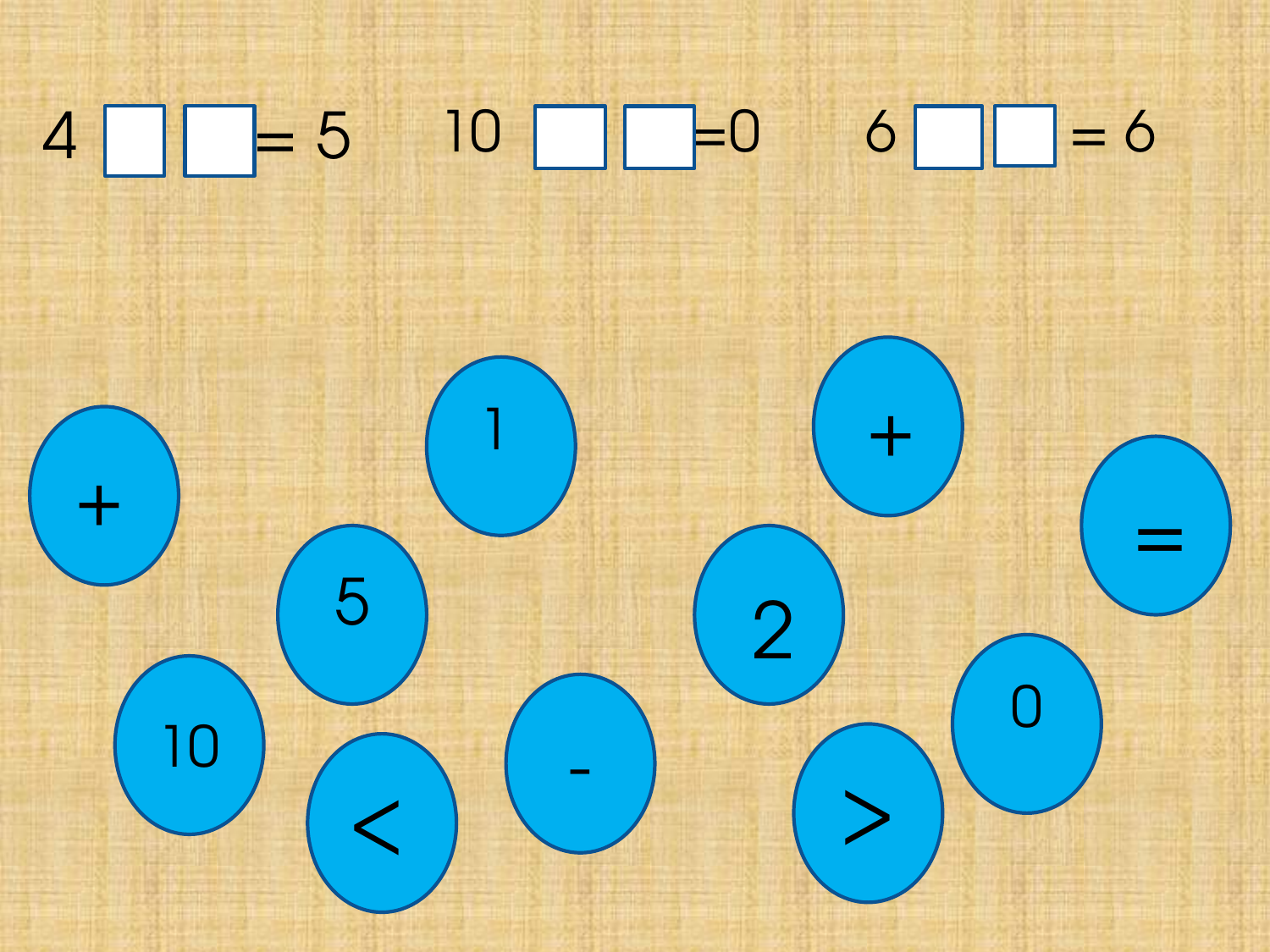

4          = 5
10            =0
6           = 6

       =

+
1

+
=

5
2

0

10
-

>
<